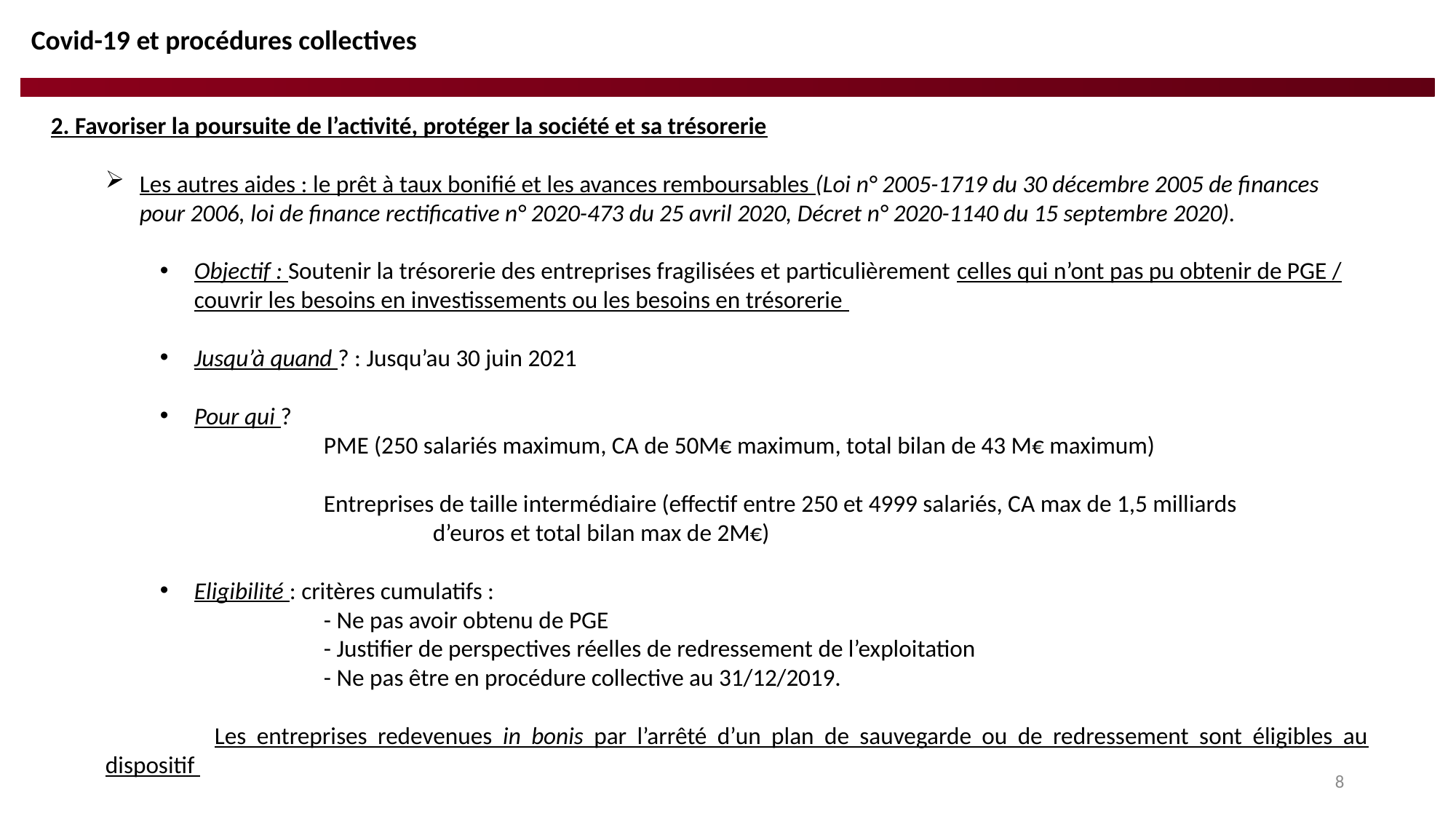

Covid-19 et procédures collectives

2. Favoriser la poursuite de l’activité, protéger la société et sa trésorerie

Les autres aides : le prêt à taux bonifié et les avances remboursables (Loi n° 2005-1719 du 30 décembre 2005 de finances pour 2006, loi de finance rectificative n° 2020-473 du 25 avril 2020, Décret n° 2020-1140 du 15 septembre 2020).

Objectif : Soutenir la trésorerie des entreprises fragilisées et particulièrement celles qui n’ont pas pu obtenir de PGE / couvrir les besoins en investissements ou les besoins en trésorerie

Jusqu’à quand ? : Jusqu’au 30 juin 2021

Pour qui ?
		PME (250 salariés maximum, CA de 50M€ maximum, total bilan de 43 M€ maximum)

		Entreprises de taille intermédiaire (effectif entre 250 et 4999 salariés, CA max de 1,5 milliards 				d’euros et total bilan max de 2M€)

Eligibilité : critères cumulatifs :
		- Ne pas avoir obtenu de PGE
		- Justifier de perspectives réelles de redressement de l’exploitation
		- Ne pas être en procédure collective au 31/12/2019.

	Les entreprises redevenues in bonis par l’arrêté d’un plan de sauvegarde ou de redressement sont éligibles au dispositif

8